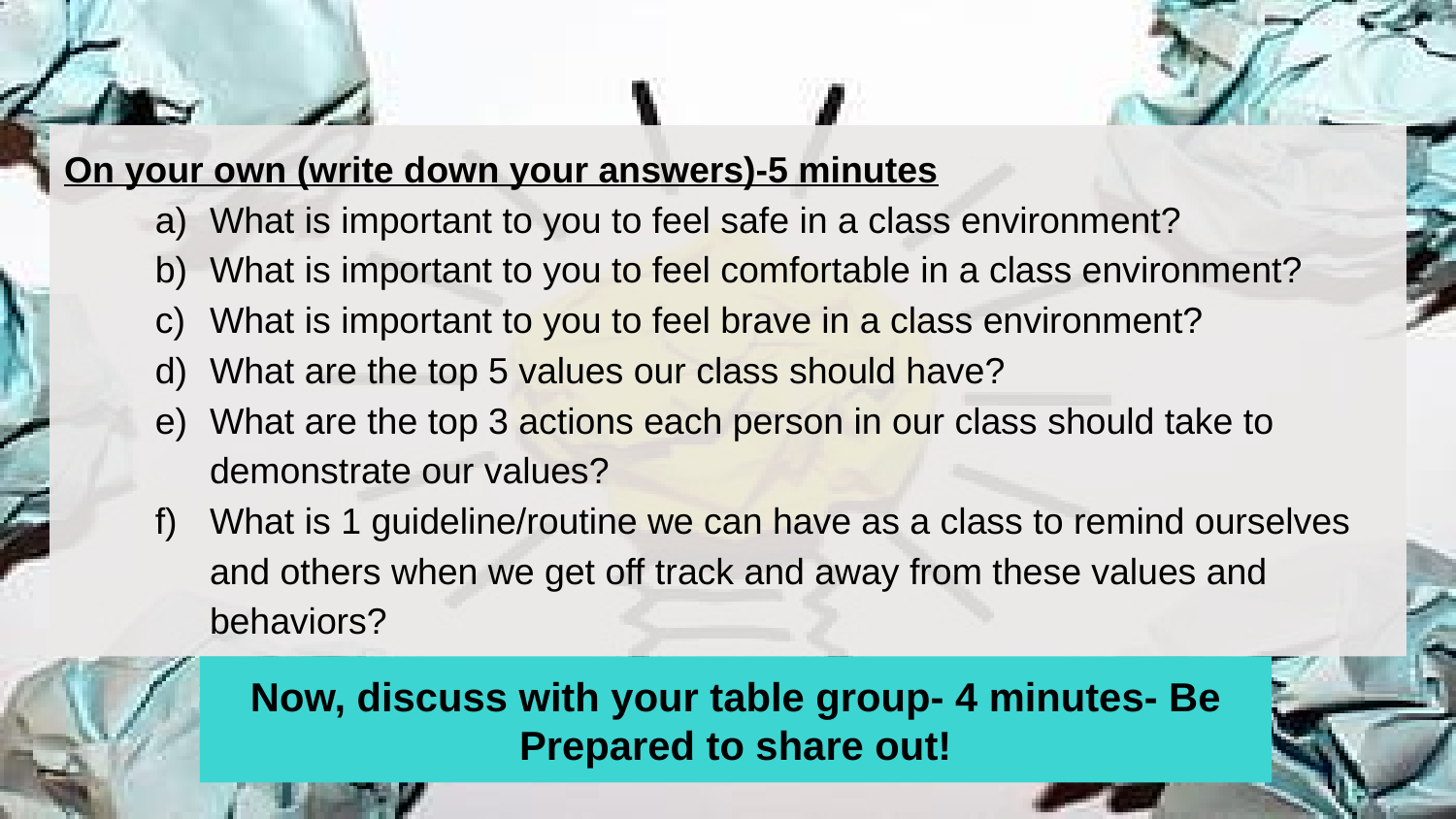

On your own (write down your answers)-5 minutes
What is important to you to feel safe in a class environment?
What is important to you to feel comfortable in a class environment?
What is important to you to feel brave in a class environment?
What are the top 5 values our class should have?
What are the top 3 actions each person in our class should take to demonstrate our values?
What is 1 guideline/routine we can have as a class to remind ourselves and others when we get off track and away from these values and behaviors?
Now, discuss with your table group- 4 minutes- Be Prepared to share out!